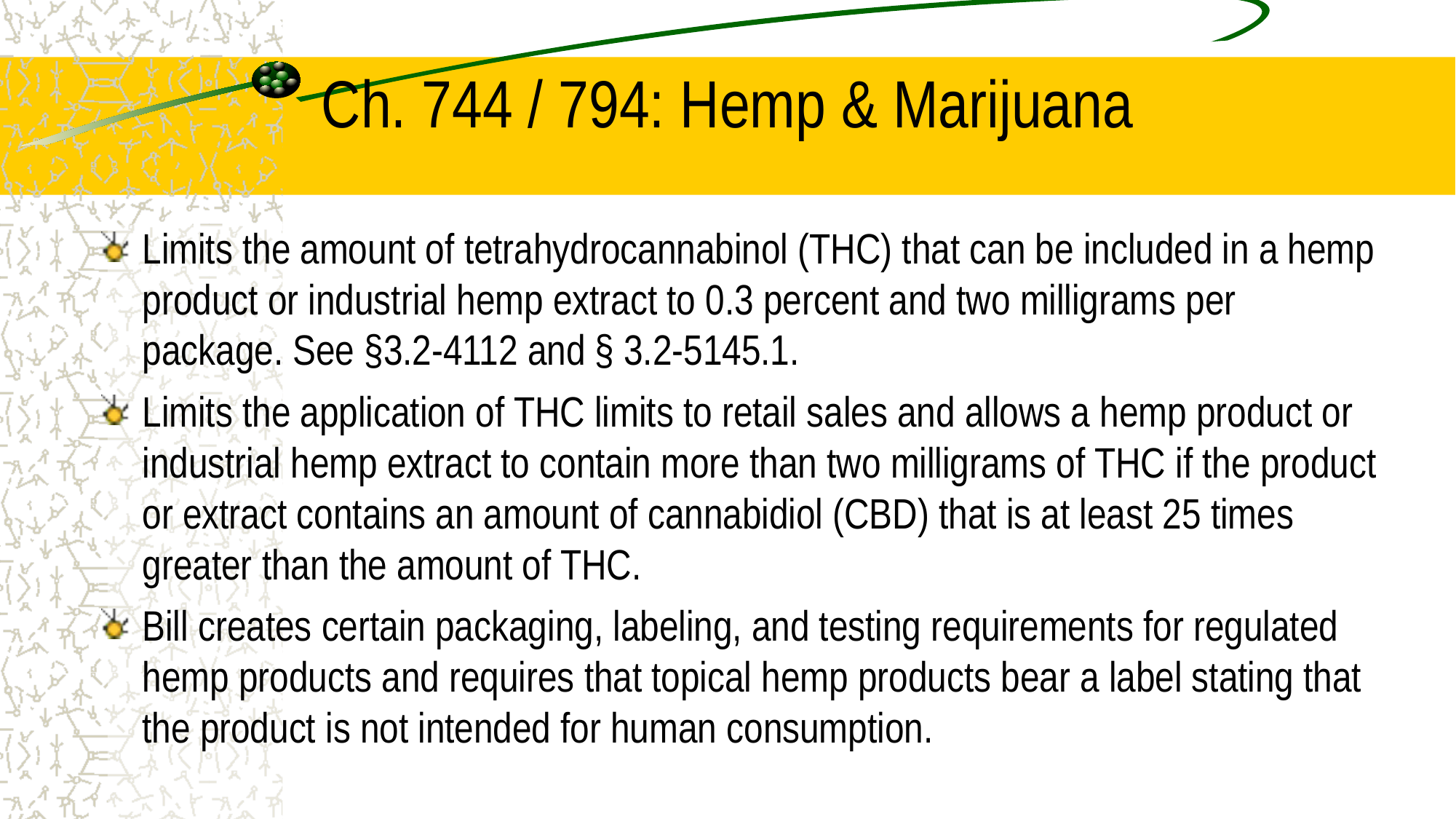

# Ch. 744 / 794: Hemp & Marijuana
Limits the amount of tetrahydrocannabinol (THC) that can be included in a hemp product or industrial hemp extract to 0.3 percent and two milligrams per package. See §3.2-4112 and § 3.2-5145.1.
Limits the application of THC limits to retail sales and allows a hemp product or industrial hemp extract to contain more than two milligrams of THC if the product or extract contains an amount of cannabidiol (CBD) that is at least 25 times greater than the amount of THC.
Bill creates certain packaging, labeling, and testing requirements for regulated hemp products and requires that topical hemp products bear a label stating that the product is not intended for human consumption.